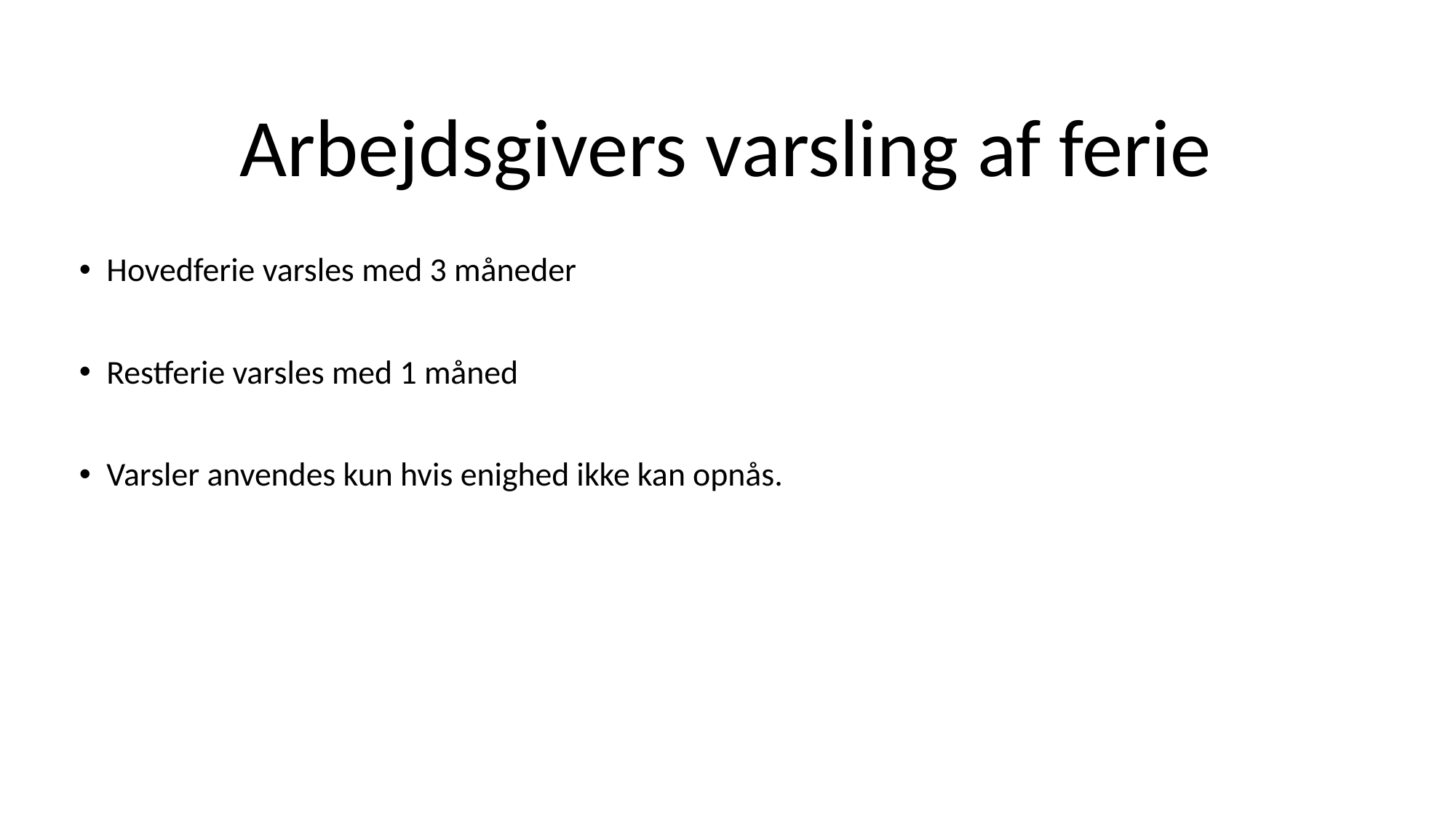

# Arbejdsgivers varsling af ferie
Hovedferie varsles med 3 måneder

Restferie varsles med 1 måned

Varsler anvendes kun hvis enighed ikke kan opnås.